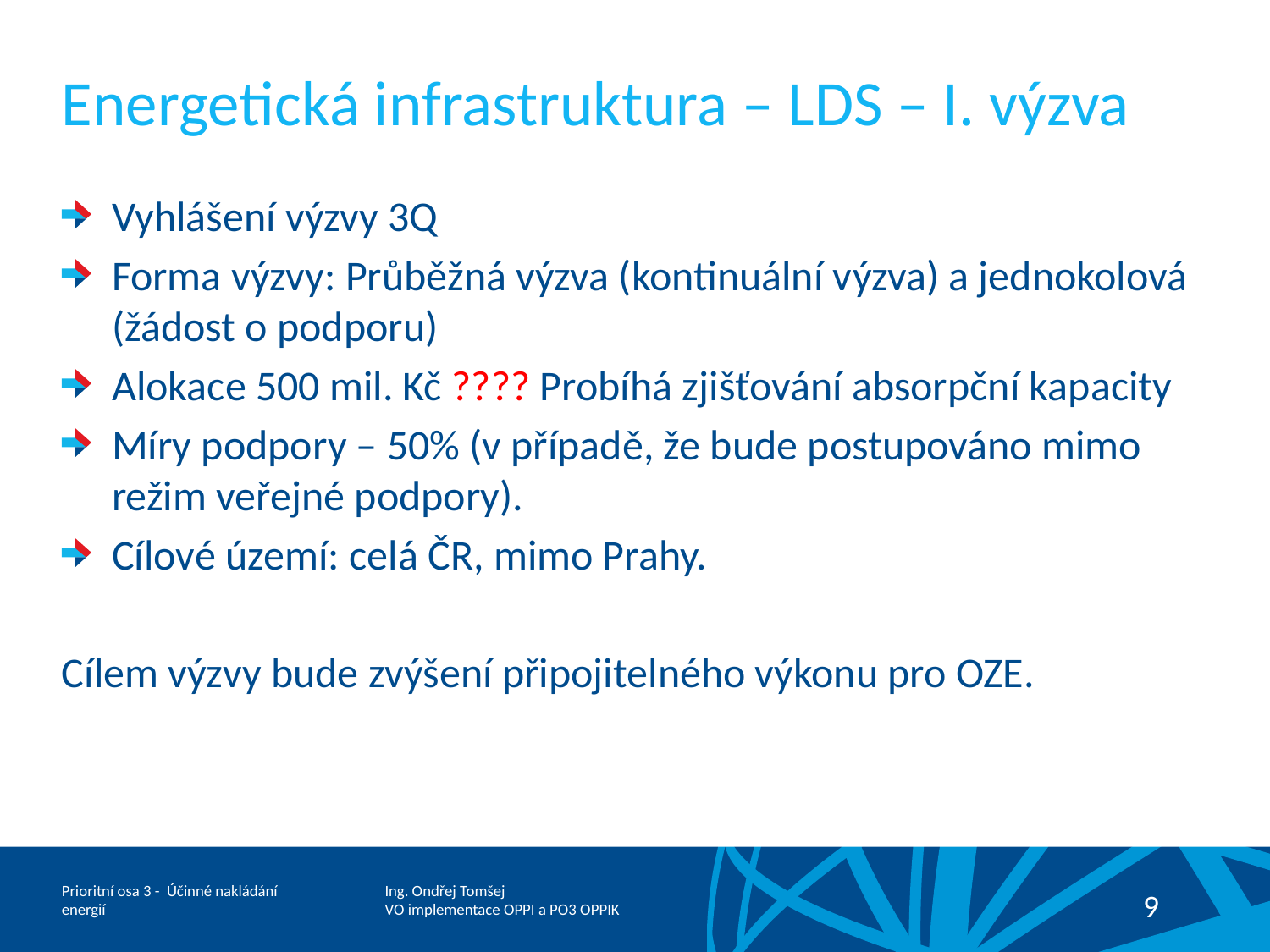

# Energetická infrastruktura – LDS – I. výzva
Vyhlášení výzvy 3Q
Forma výzvy: Průběžná výzva (kontinuální výzva) a jednokolová (žádost o podporu)
Alokace 500 mil. Kč ???? Probíhá zjišťování absorpční kapacity
Míry podpory – 50% (v případě, že bude postupováno mimo režim veřejné podpory).
Cílové území: celá ČR, mimo Prahy.

Cílem výzvy bude zvýšení připojitelného výkonu pro OZE.